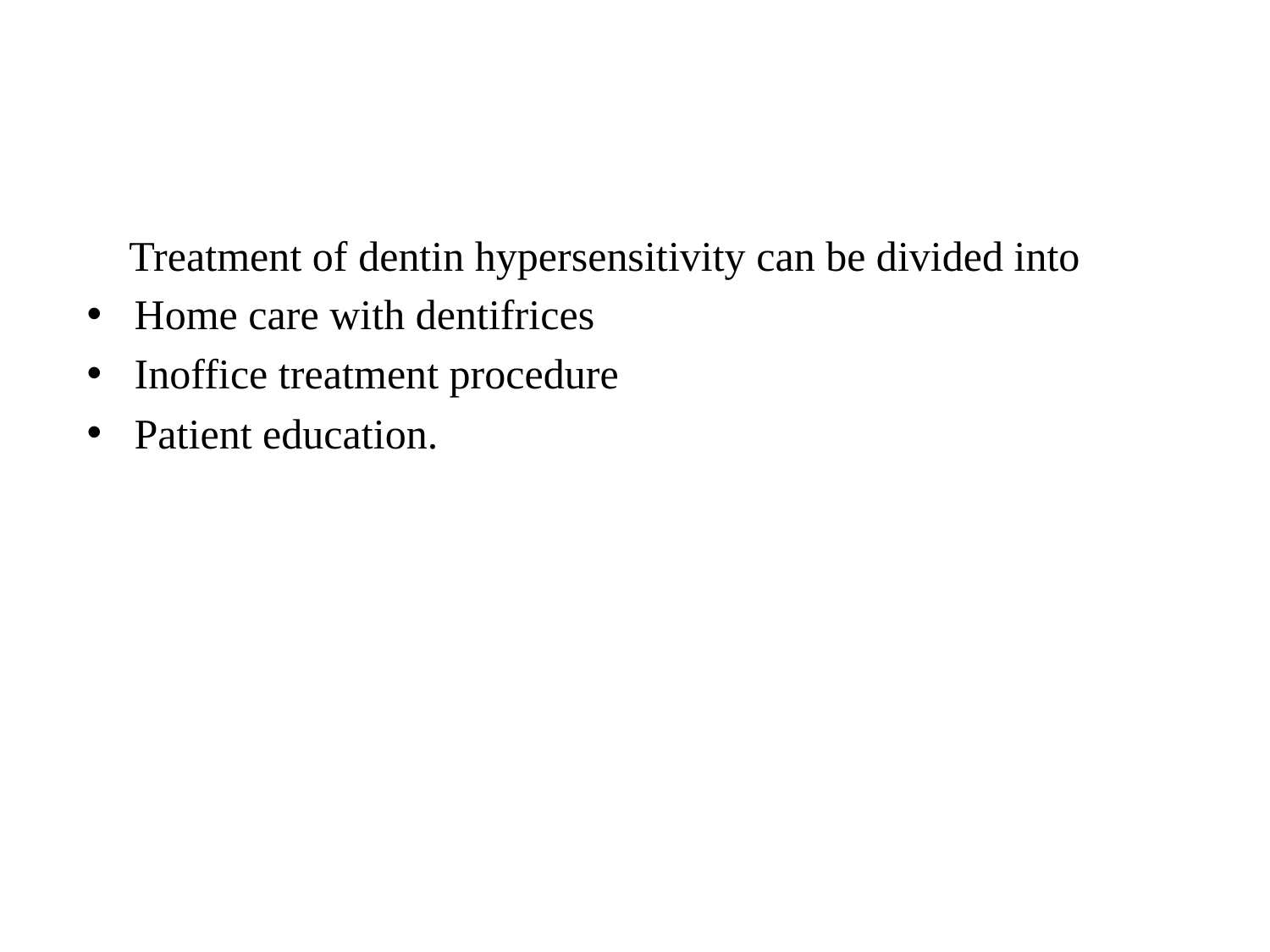

#
    Treatment of dentin hypersensitivity can be divided into
Home care with dentifrices
Inoffice treatment procedure
Patient education.